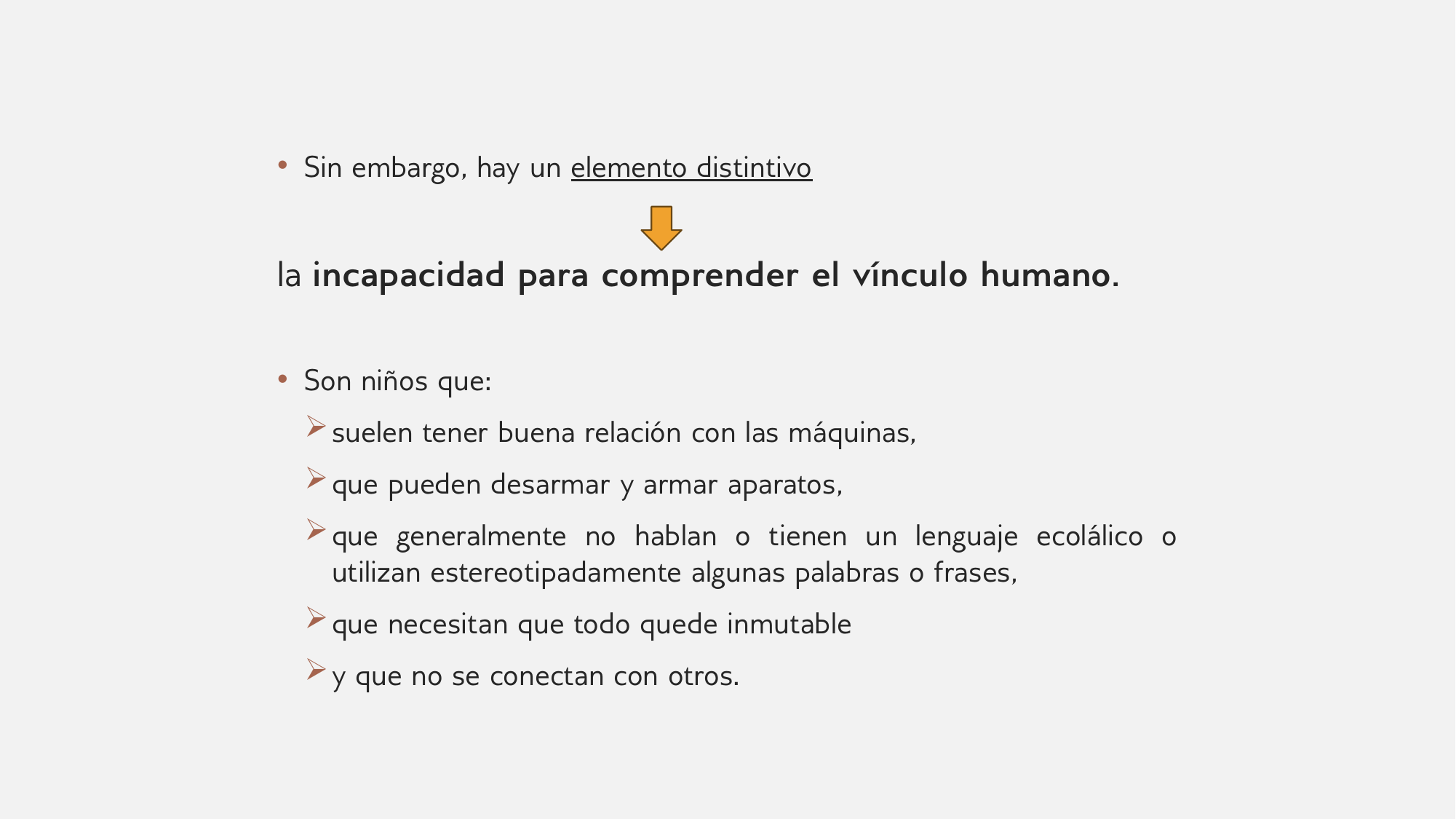

Sin embargo, hay un elemento distintivo

la incapacidad para comprender el vínculo humano.

Son niños que:
suelen tener buena relación con las máquinas,
que pueden desarmar y armar aparatos,
que generalmente no hablan o tienen un lenguaje ecolálico o utilizan estereotipadamente algunas palabras o frases,
que necesitan que todo quede inmutable
y que no se conectan con otros.